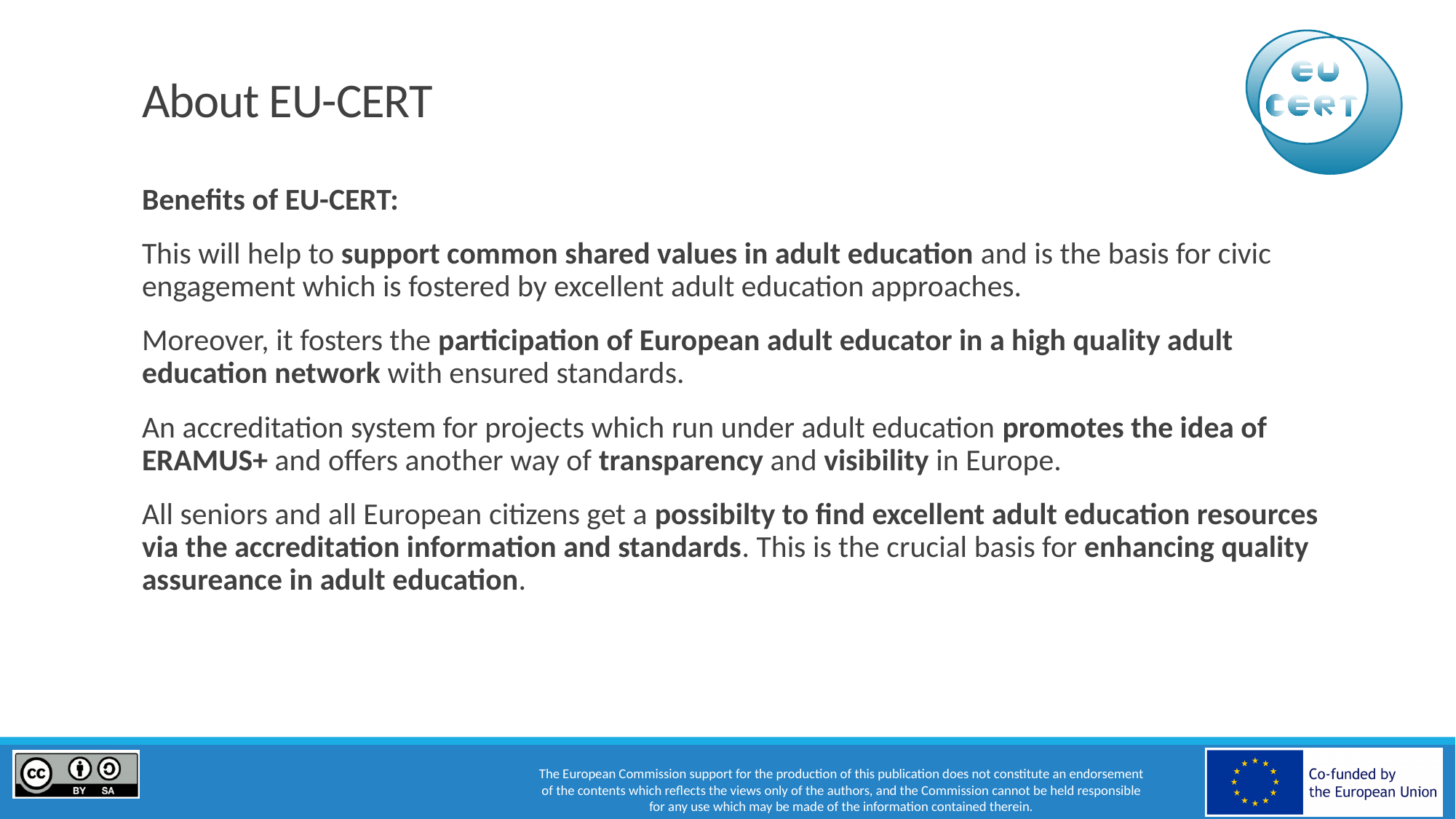

# About EU-CERT
Benefits of EU-CERT:
This will help to support common shared values in adult education and is the basis for civic engagement which is fostered by excellent adult education approaches.
Moreover, it fosters the participation of European adult educator in a high quality adult education network with ensured standards.
An accreditation system for projects which run under adult education promotes the idea of ERAMUS+ and offers another way of transparency and visibility in Europe.
All seniors and all European citizens get a possibilty to find excellent adult education resources via the accreditation information and standards. This is the crucial basis for enhancing quality assureance in adult education.